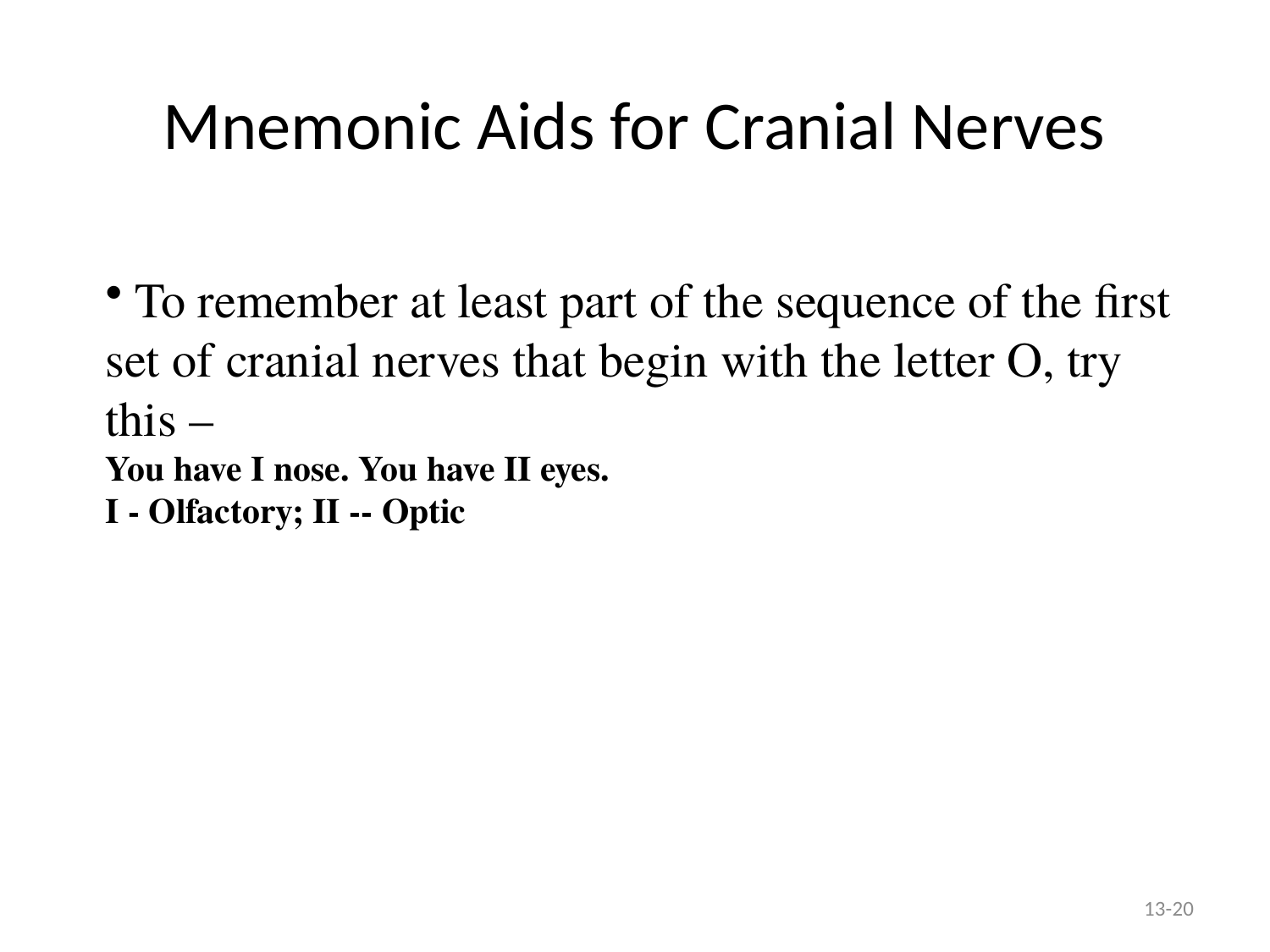

# Mnemonic Aids for Cranial Nerves
 To remember at least part of the sequence of the first set of cranial nerves that begin with the letter O, try this –
You have I nose. You have II eyes.
I - Olfactory; II -- Optic
13-20